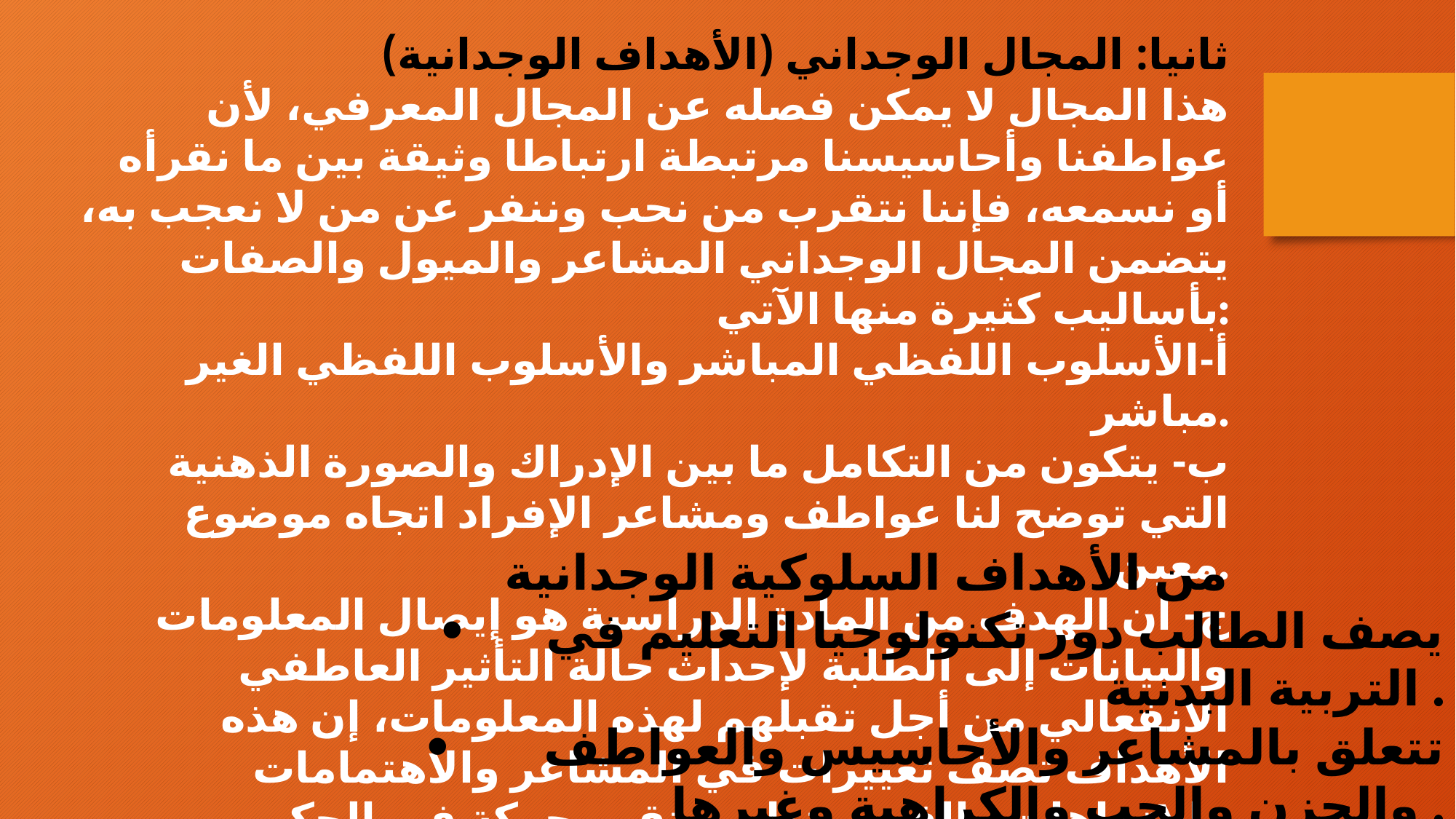

ثانيا: المجال الوجداني (الأهداف الوجدانية)
هذا المجال لا يمكن فصله عن المجال المعرفي، لأن عواطفنا وأحاسيسنا مرتبطة ارتباطا وثيقة بين ما نقرأه أو نسمعه، فإننا نتقرب من نحب وننفر عن من لا نعجب به، يتضمن المجال الوجداني المشاعر والميول والصفات بأساليب كثيرة منها الآتي:
	أ-الأسلوب اللفظي المباشر والأسلوب اللفظي الغير مباشر.
 ب- يتكون من التكامل ما بين الإدراك والصورة الذهنية التي توضح لنا عواطف ومشاعر الإفراد اتجاه موضوع معين.
 ج- ان الهدف من المادة الدراسية هو إيصال المعلومات والبيانات إلى الطلبة لإحداث حالة التأثير العاطفي الانفعالي من أجل تقبلهم لهذه المعلومات، إن هذه الأهداف تصف تغييرات في المشاعر والاهتمامات والاتجاهات والقيم وتطوير تقيم حركة في الحكم
من الأهداف السلوكية الوجدانية
•	يصف الطالب دور تكنولوجيا التعليم في التربية البدنية .
•	 تتعلق بالمشاعر والأحاسيس والعواطف والحزن والحب والكراهية وغيرها .